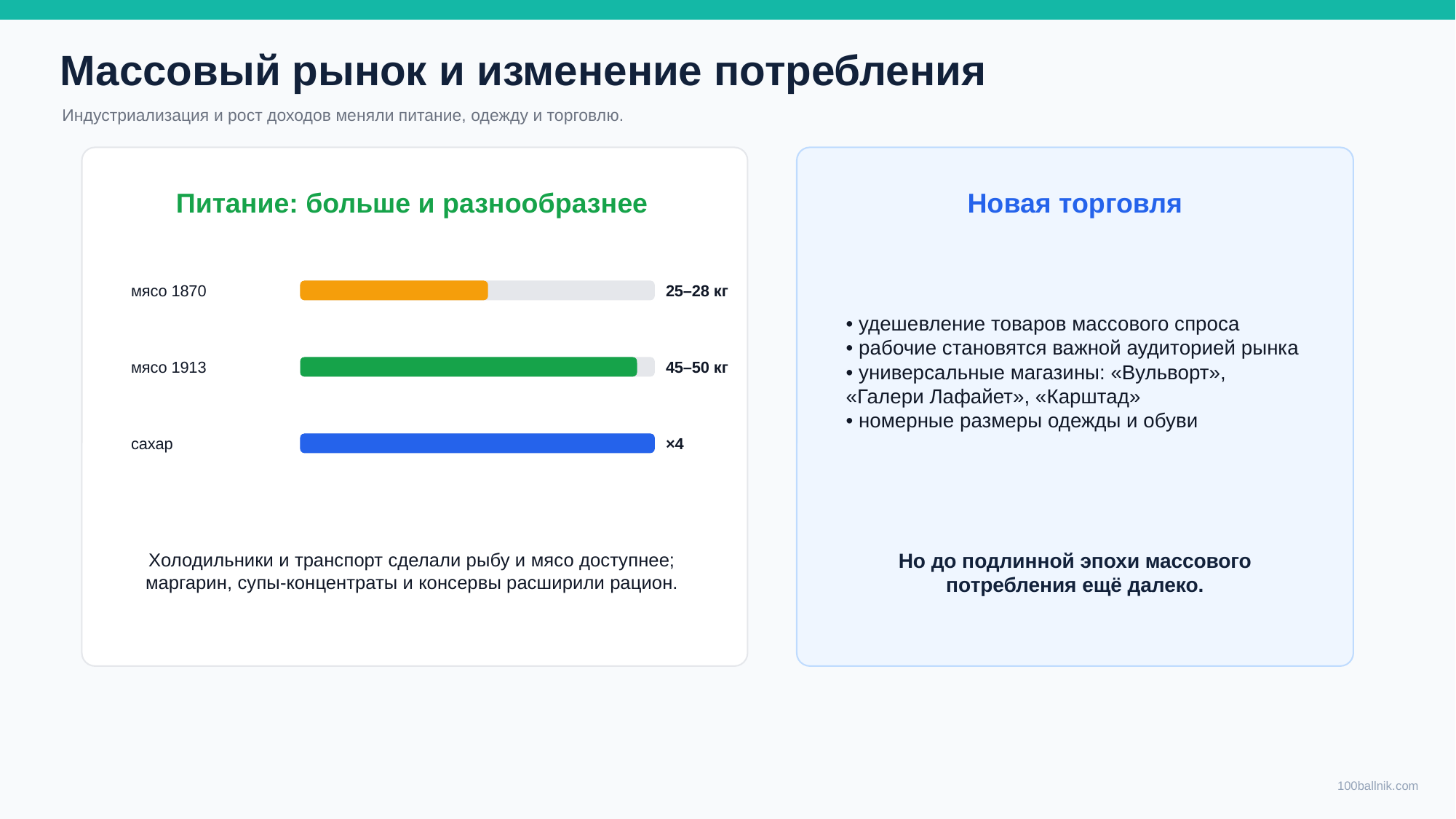

Массовый рынок и изменение потребления
Индустриализация и рост доходов меняли питание, одежду и торговлю.

Питание: больше и разнообразнее
Новая торговля
• удешевление товаров массового спроса
• рабочие становятся важной аудиторией рынка
• универсальные магазины: «Вульворт», «Галери Лафайет», «Карштад»
• номерные размеры одежды и обуви
мясо 1870
25–28 кг

мясо 1913
45–50 кг

сахар
×4

Холодильники и транспорт сделали рыбу и мясо доступнее; маргарин, супы-концентраты и консервы расширили рацион.
Но до подлинной эпохи массового потребления ещё далеко.
100ballnik.com